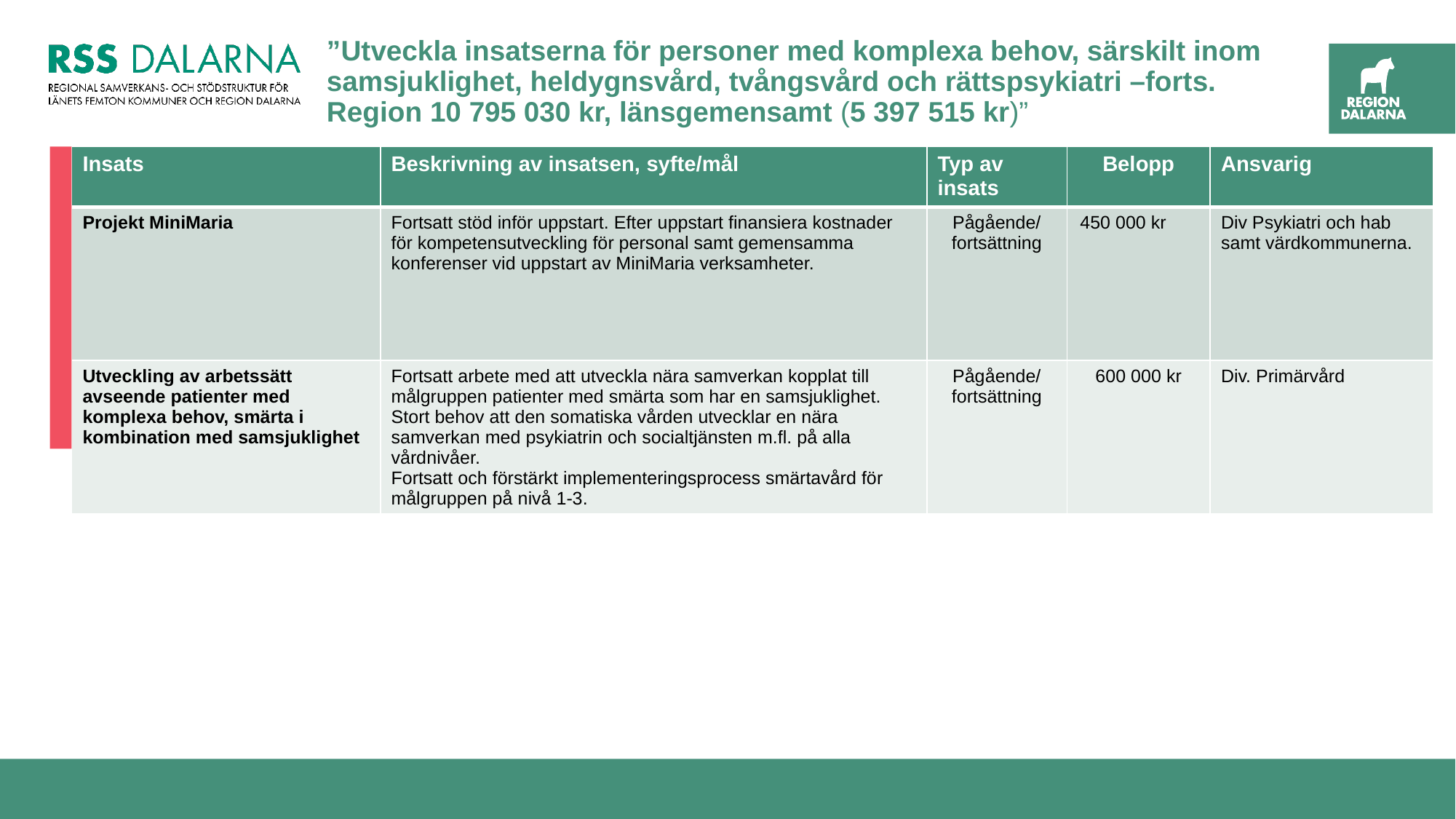

# ”Utveckla insatserna för personer med komplexa behov, särskilt inom samsjuklighet, heldygnsvård, tvångsvård och rättspsykiatri –forts. Region 10 795 030 kr, länsgemensamt (5 397 515 kr)”

| Insats | Beskrivning av insatsen, syfte/mål | Typ av insats | Belopp | Ansvarig |
| --- | --- | --- | --- | --- |
| Projekt MiniMaria | Fortsatt stöd inför uppstart. Efter uppstart finansiera kostnader för kompetensutveckling för personal samt gemensamma konferenser vid uppstart av MiniMaria verksamheter. | Pågående/ fortsättning | 450 000 kr | Div Psykiatri och hab samt värdkommunerna. |
| Utveckling av arbetssätt avseende patienter med komplexa behov, smärta i kombination med samsjuklighet | Fortsatt arbete med att utveckla nära samverkan kopplat till målgruppen patienter med smärta som har en samsjuklighet. Stort behov att den somatiska vården utvecklar en nära samverkan med psykiatrin och socialtjänsten m.fl. på alla vårdnivåer. Fortsatt och förstärkt implementeringsprocess smärtavård för målgruppen på nivå 1-3. | Pågående/ fortsättning | 600 000 kr | Div. Primärvård |